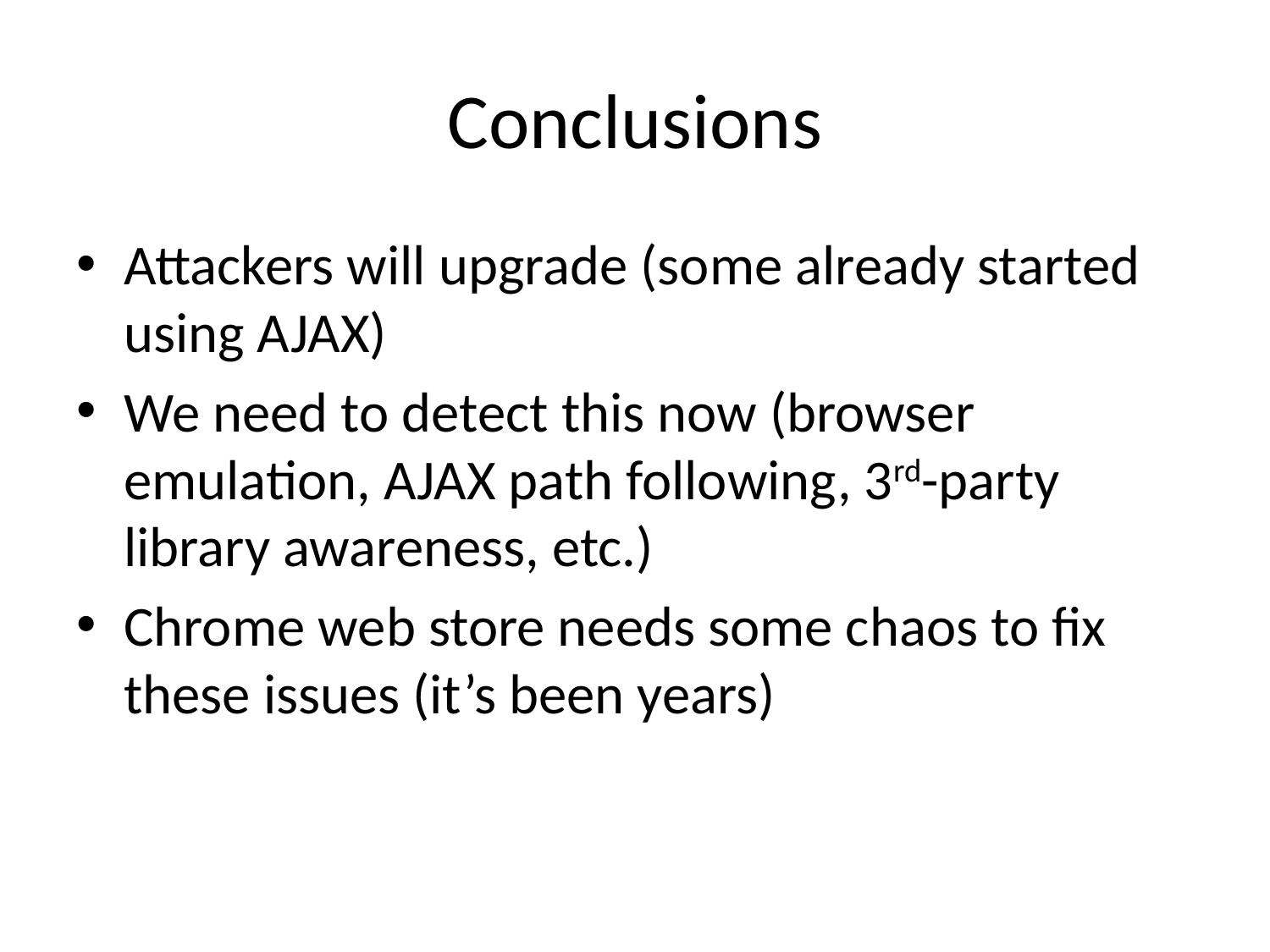

# Conclusions
Attackers will upgrade (some already started using AJAX)
We need to detect this now (browser emulation, AJAX path following, 3rd-party library awareness, etc.)
Chrome web store needs some chaos to fix these issues (it’s been years)